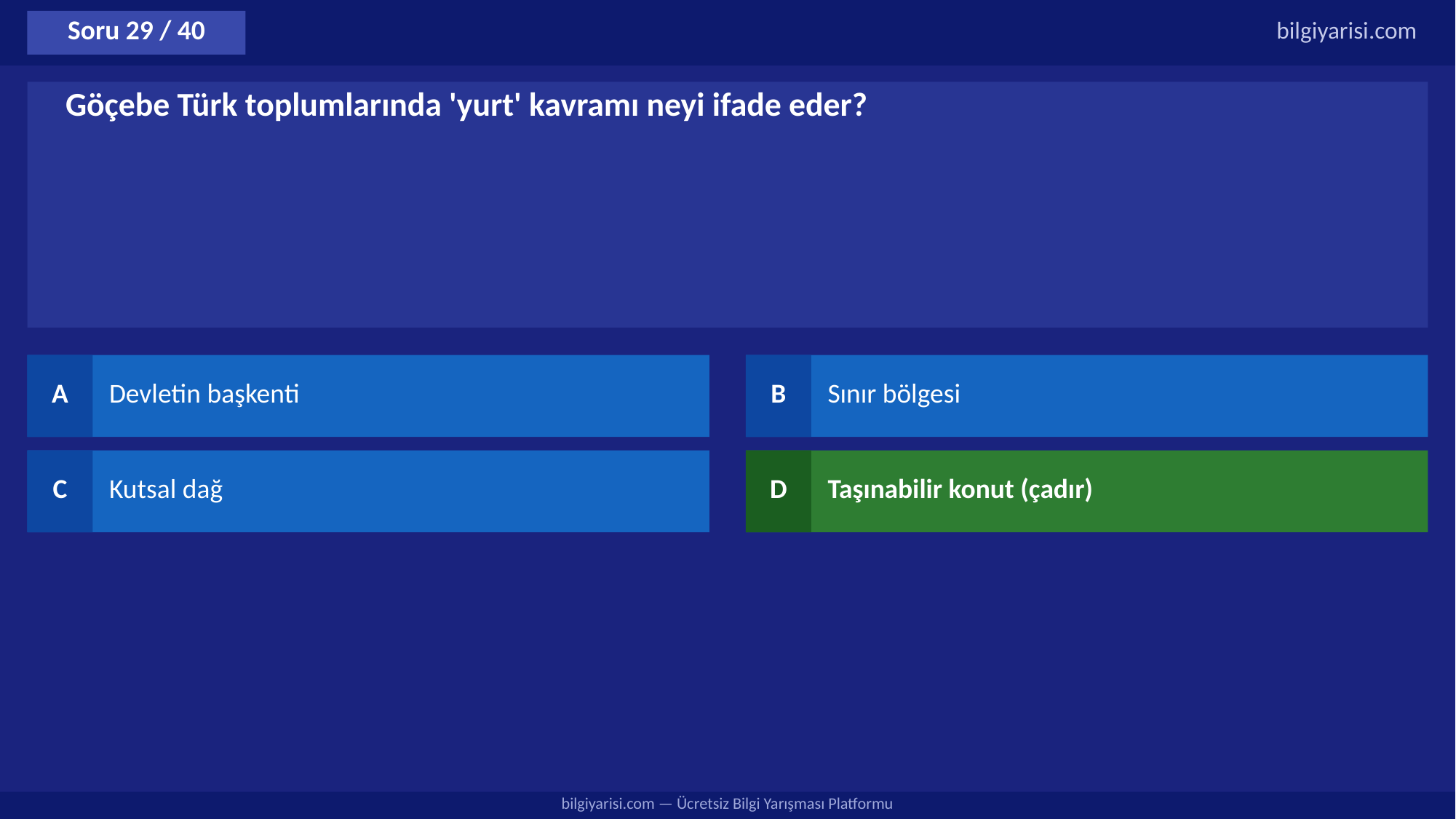

Soru 29 / 40
bilgiyarisi.com

Göçebe Türk toplumlarında 'yurt' kavramı neyi ifade eder?

A
Devletin başkenti

B
Sınır bölgesi

C
Kutsal dağ

D
Taşınabilir konut (çadır)
bilgiyarisi.com — Ücretsiz Bilgi Yarışması Platformu